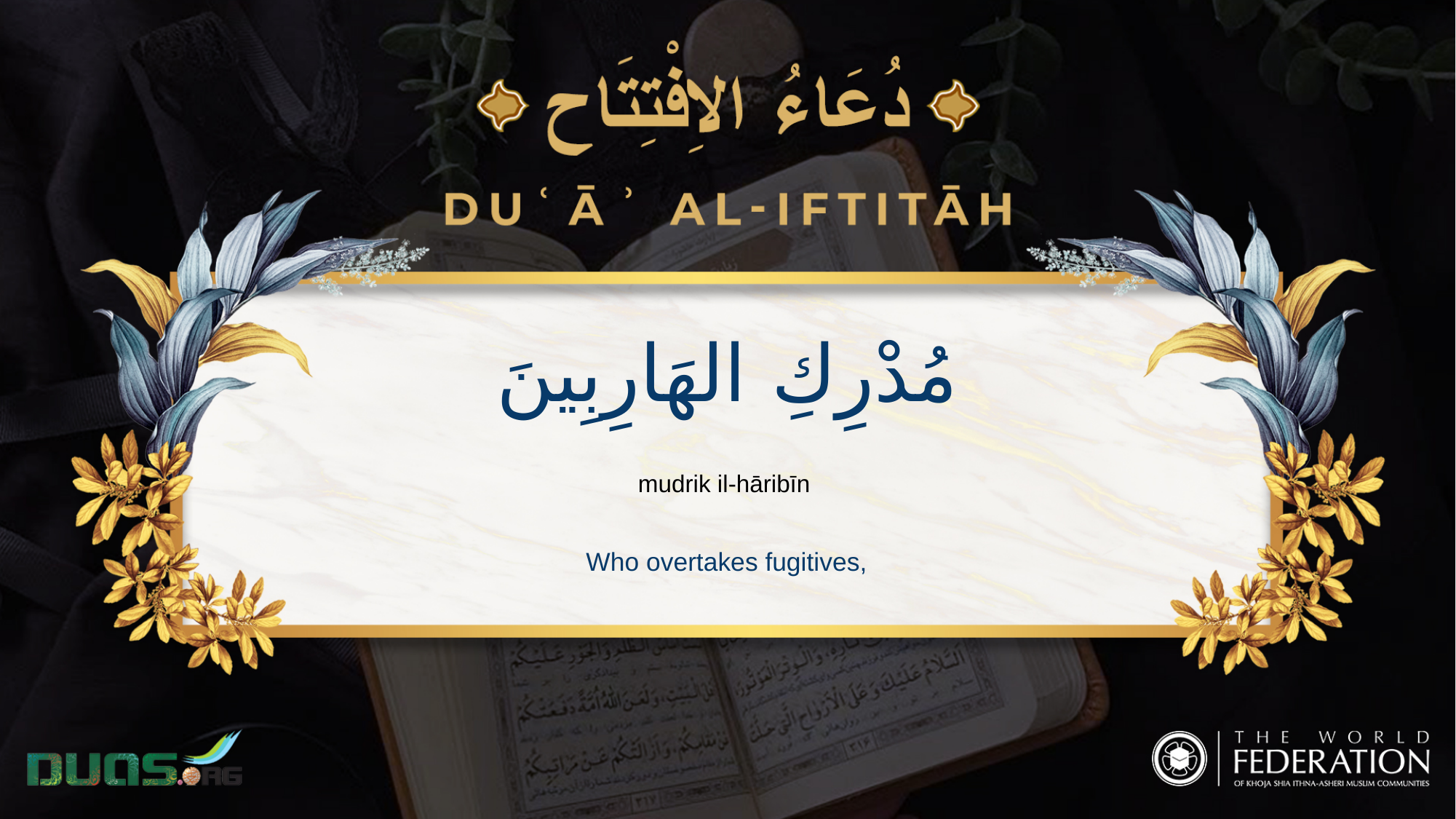

مُدْرِكِ الهَارِبِينَ
mudrik il-hāribīn
Who overtakes fugitives,